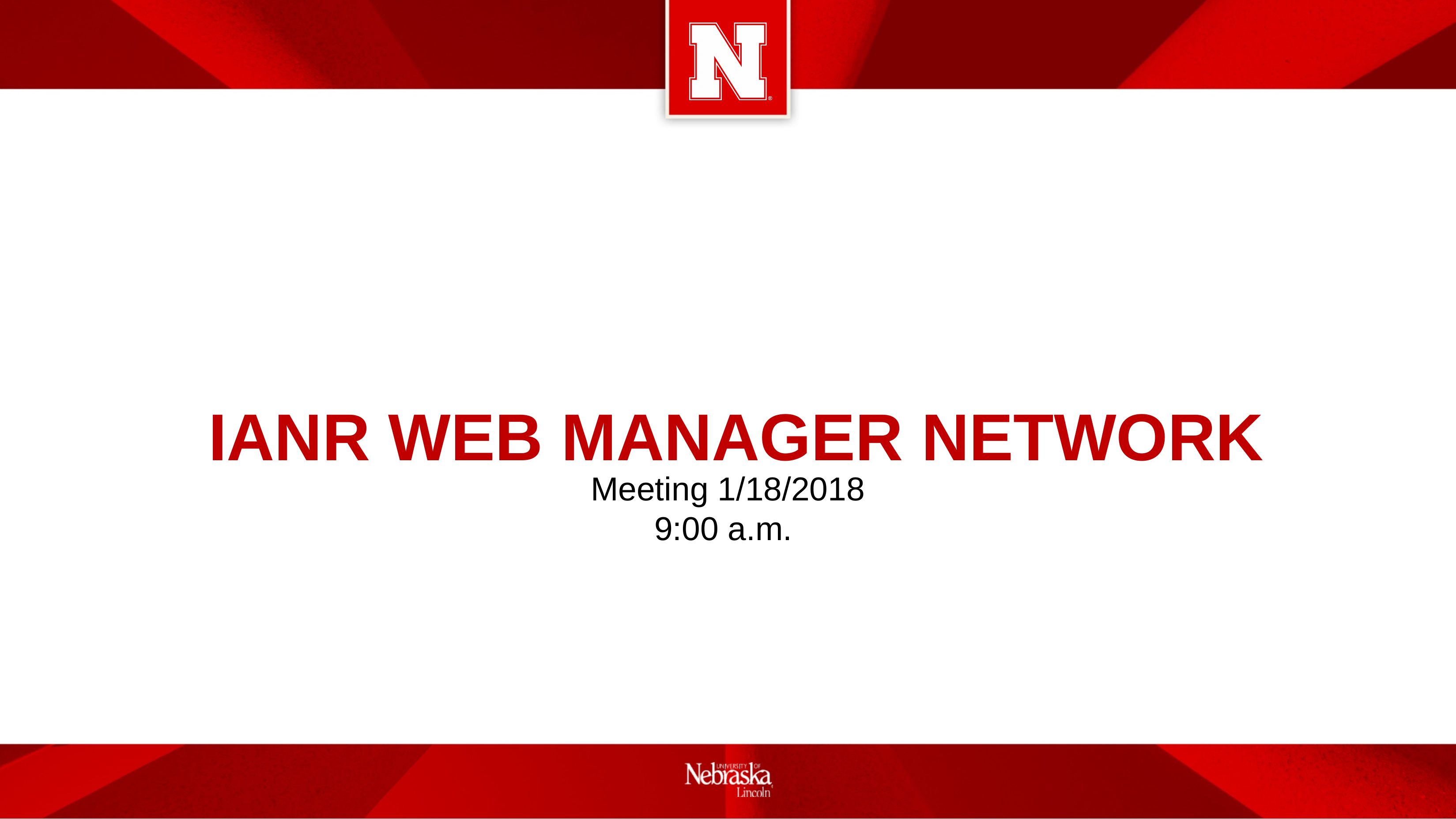

# IANR WEB MANAGER NETWORK
Meeting 1/18/2018
9:00 a.m.